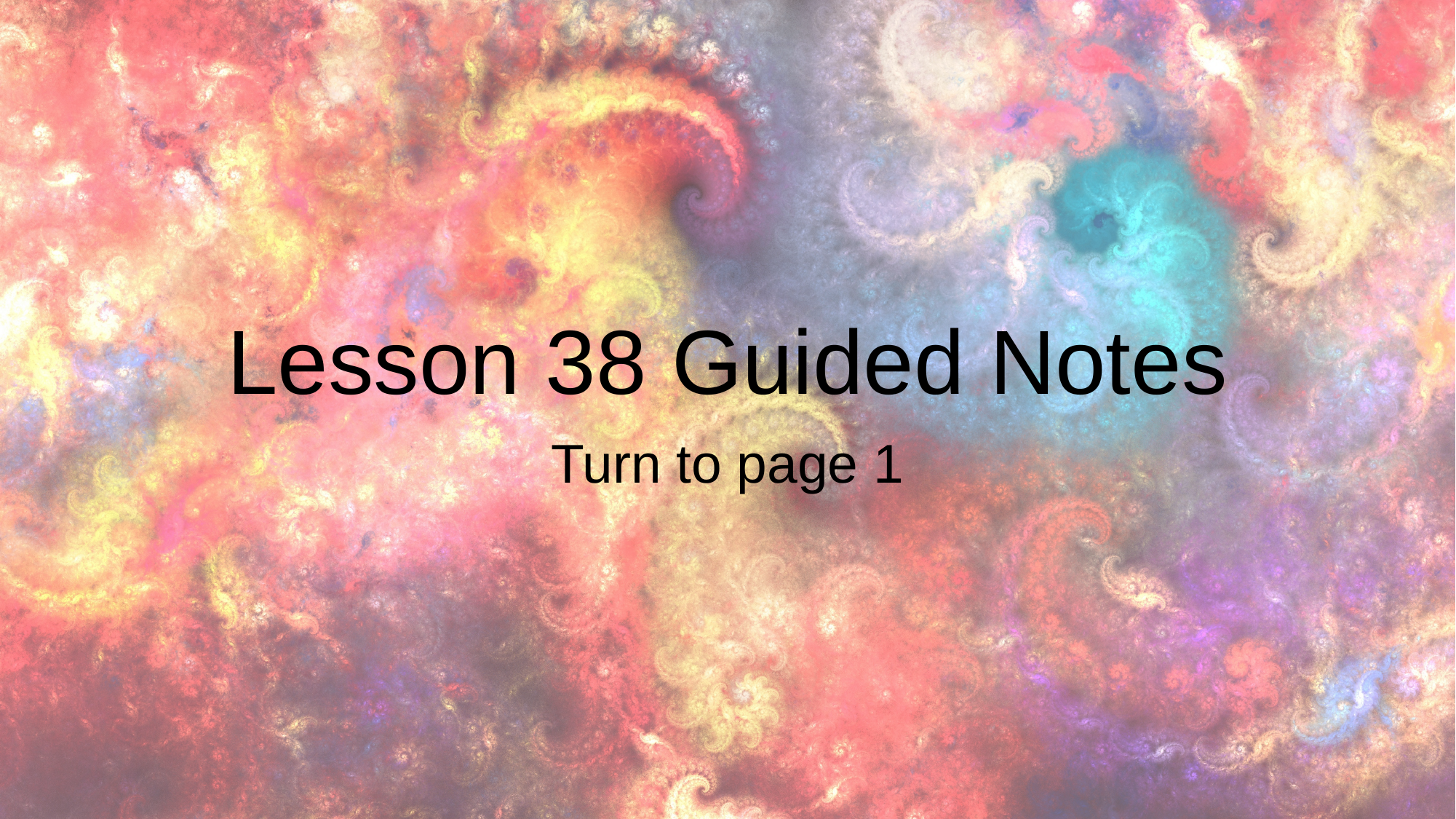

# Lesson 38 Guided Notes
Turn to page 1